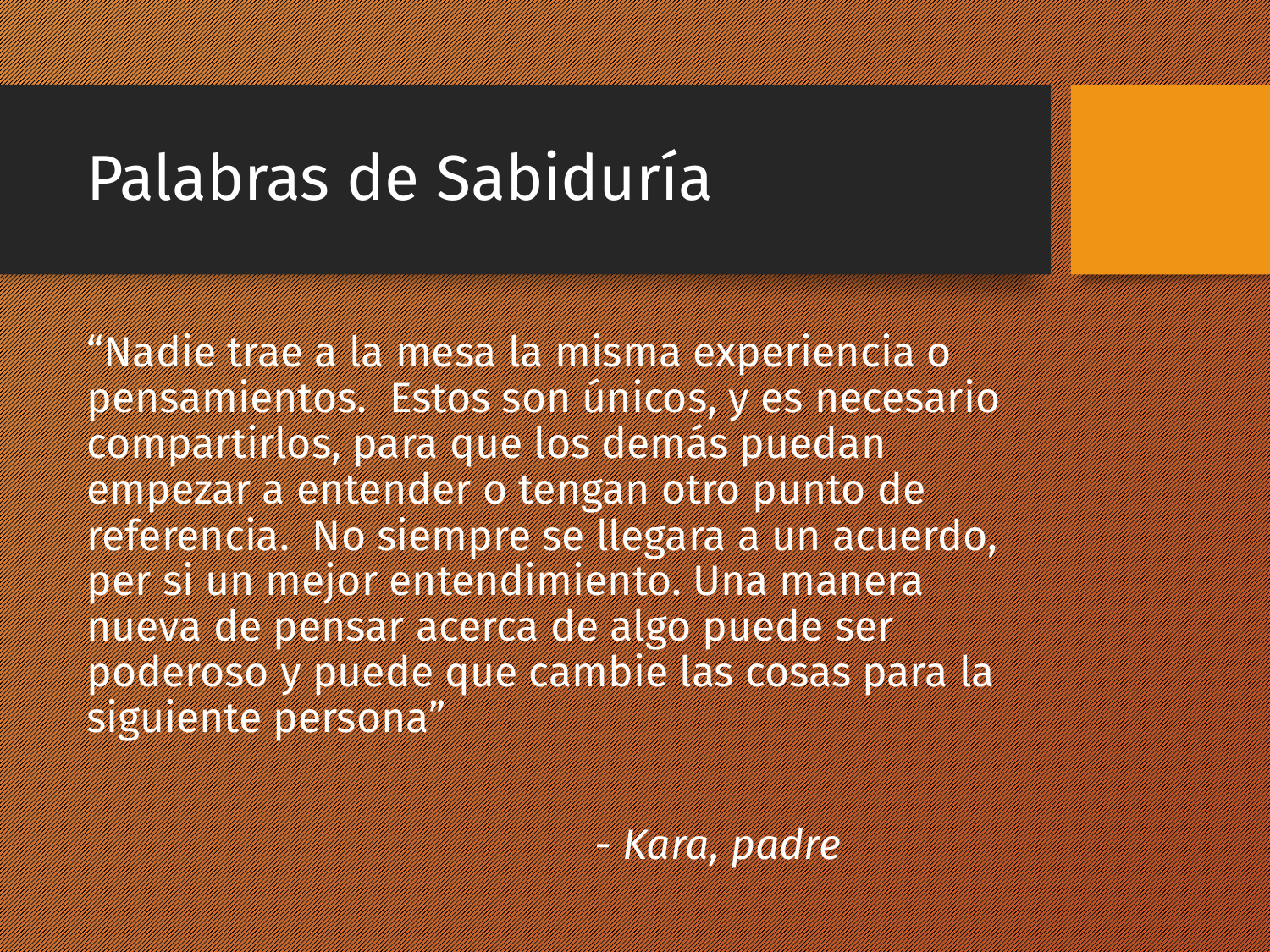

# Palabras de Sabiduría
“Nadie trae a la mesa la misma experiencia o pensamientos.  Estos son únicos, y es necesario compartirlos, para que los demás puedan empezar a entender o tengan otro punto de referencia.  No siempre se llegara a un acuerdo, per si un mejor entendimiento. Una manera nueva de pensar acerca de algo puede ser poderoso y puede que cambie las cosas para la siguiente persona”

				- Kara, padre